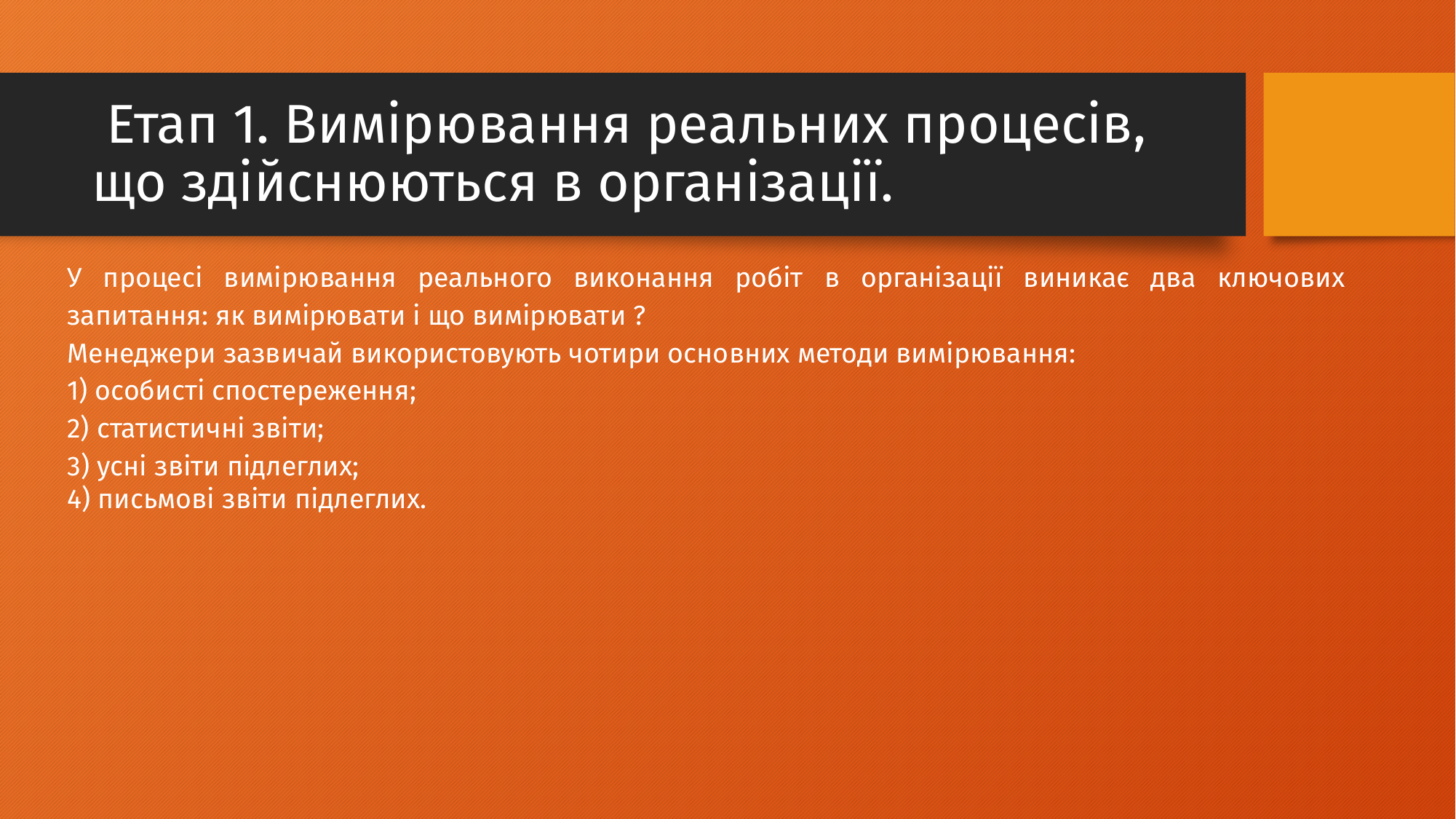

# Етап 1. Вимірювання реальних процесів, що здійснюються в організації.
У процесі вимірювання реального виконання робіт в організації виникає два ключових запитання: як вимірювати і що вимірювати ?
Менеджери зазвичай використовують чотири основних методи вимірювання:
1) особисті спостереження;
2) статистичні звіти;
3) усні звіти підлеглих;
4) письмові звіти підлеглих.